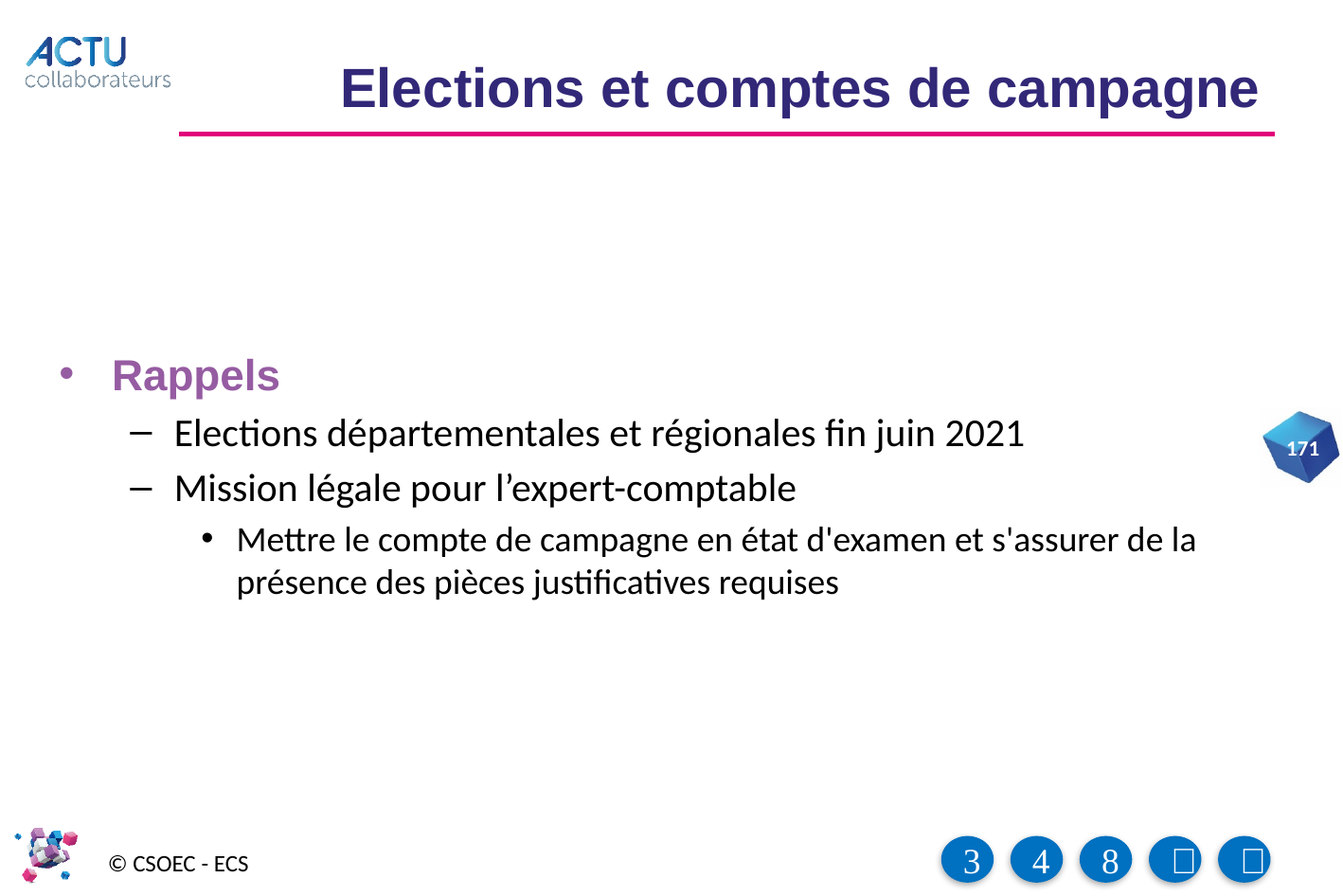

# Elections et comptes de campagne
Rappels
Elections départementales et régionales fin juin 2021
Mission légale pour l’expert-comptable
Mettre le compte de campagne en état d'examen et s'assurer de la présence des pièces justificatives requises
171